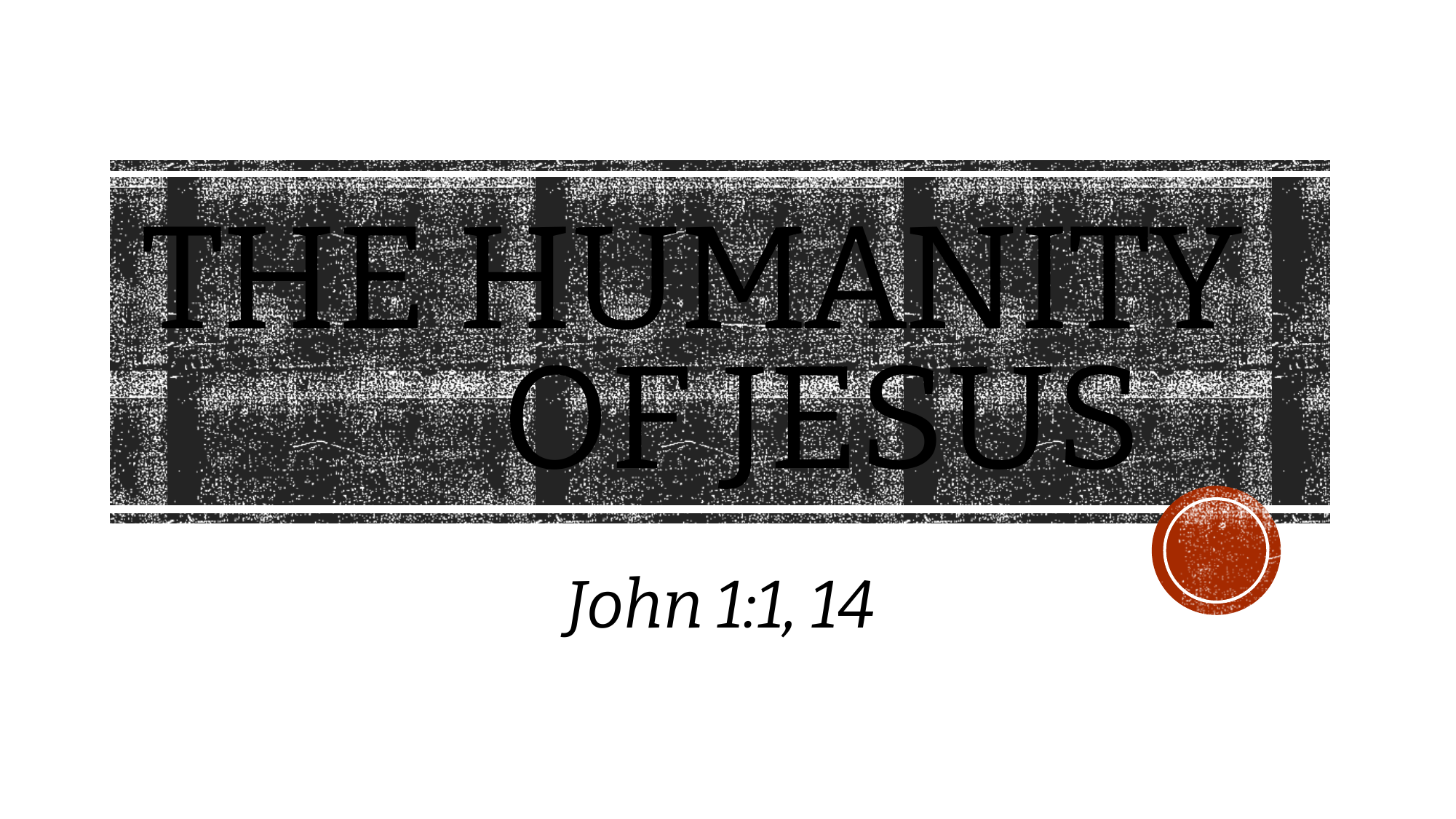

# The Humanity          of Jesus
John 1:1, 14